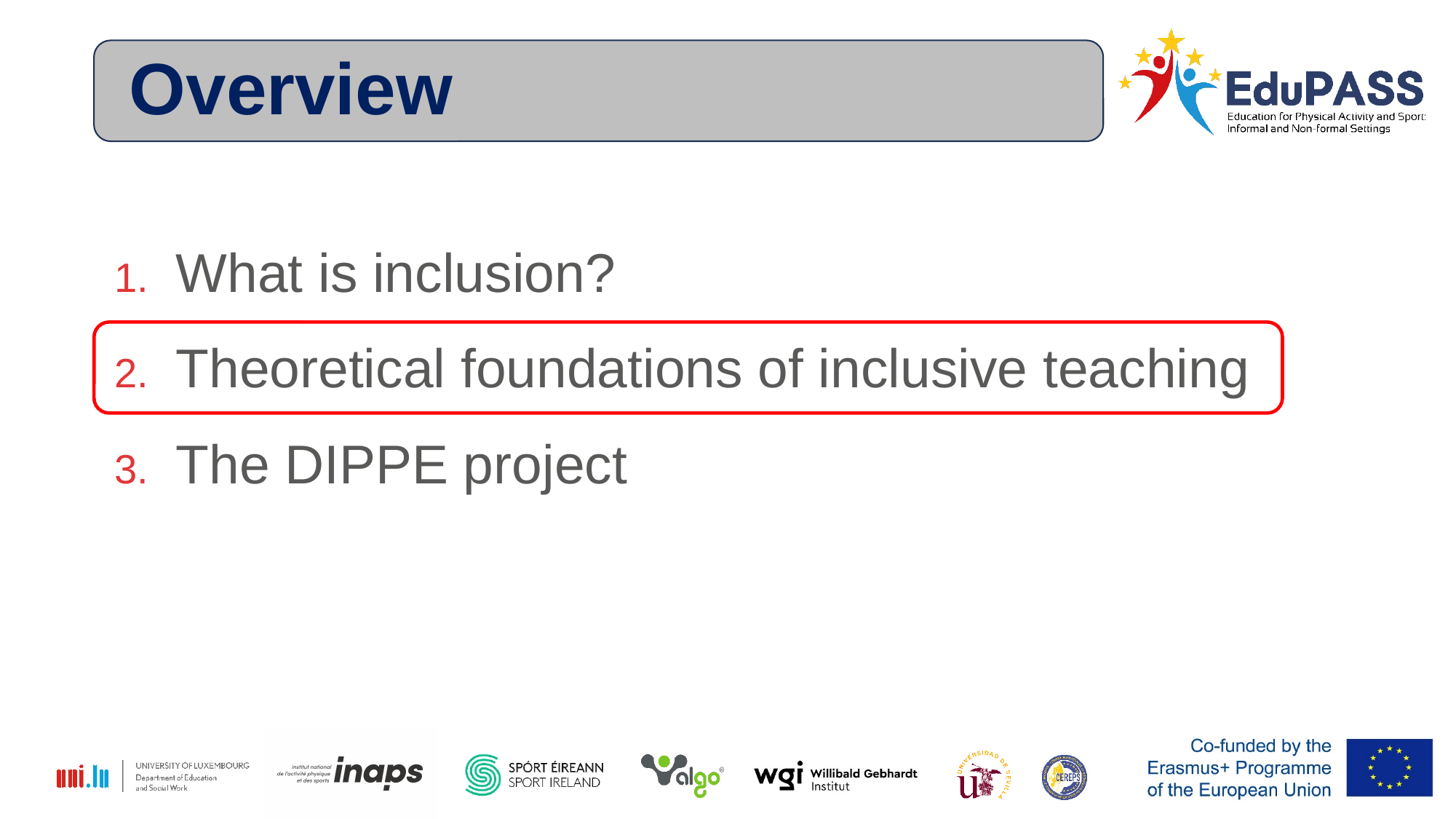

Overview

What is inclusion?
Theoretical foundations of inclusive teaching
The DIPPE project